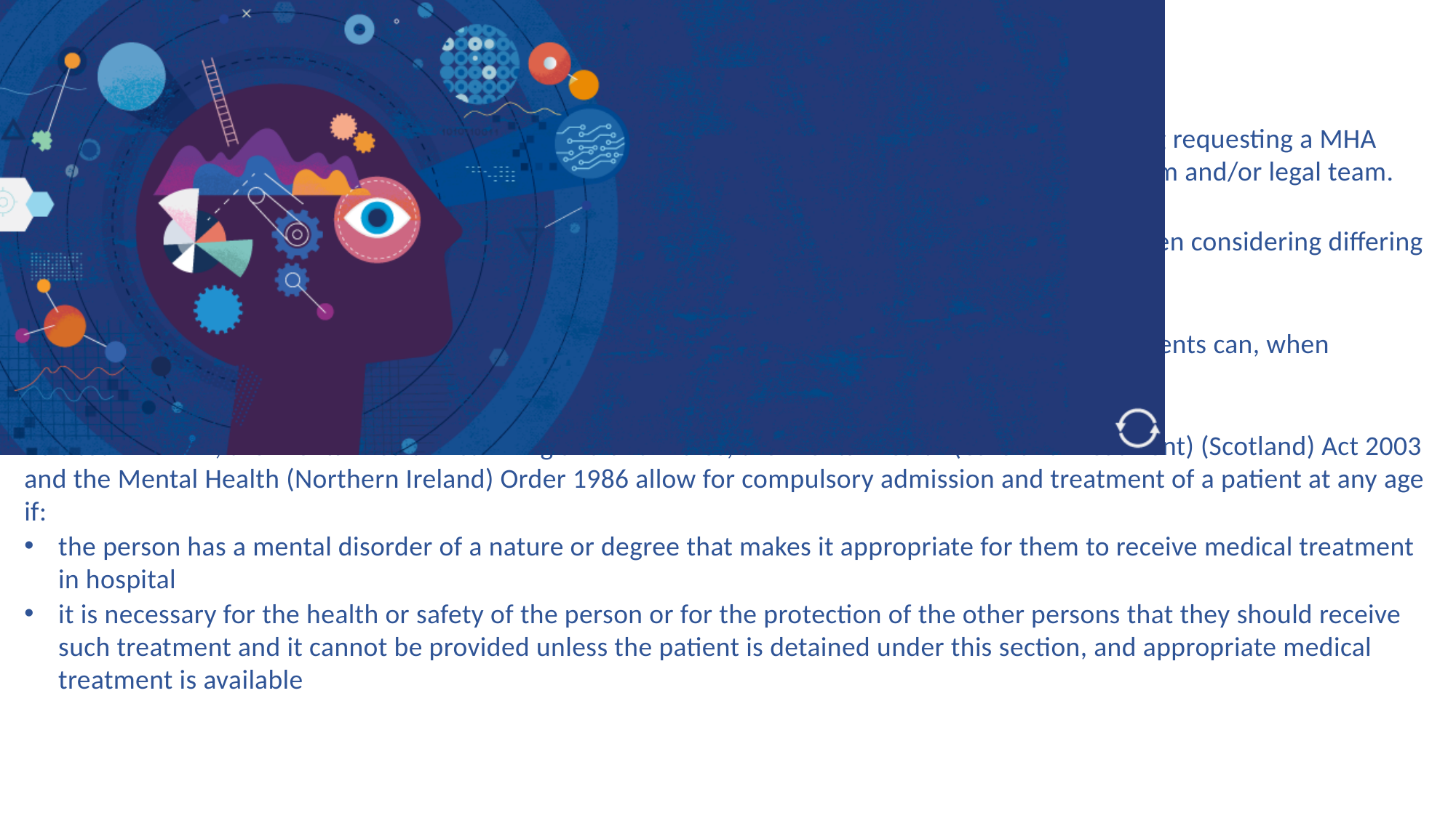

Considerations for compulsory admission and treatment under mental health legislation

Remember, where it is necessary to consider the use of the Mental Health Act 1983 (MHA), including requesting a MHA assessment, it is essential to seek the advice of, and collaborate with, the hospital mental health team and/or legal team. ​ ​

These services will be able to offer appropriate advice, support and guidance on how to proceed when considering differing mental health laws across England, Northern Ireland, Scotland and Wales, including the MHA.

​As eating disorders are serious mental disorders with potentially life-threatening consequences, patients can, when necessary, be subject to compulsory treatment under mental health legislation.

As cited in MEED, the Mental Health Act in England and Wales, the Mental Health (Care and Treatment) (Scotland) Act 2003 and the Mental Health (Northern Ireland) Order 1986 allow for compulsory admission and treatment of a patient at any age if:​
the person has a mental disorder of a nature or degree that makes it appropriate for them to receive medical treatment in hospital​
it is necessary for the health or safety of the person or for the protection of the other persons that they should receive such treatment and it cannot be provided unless the patient is detained under this section, and appropriate medical treatment is available